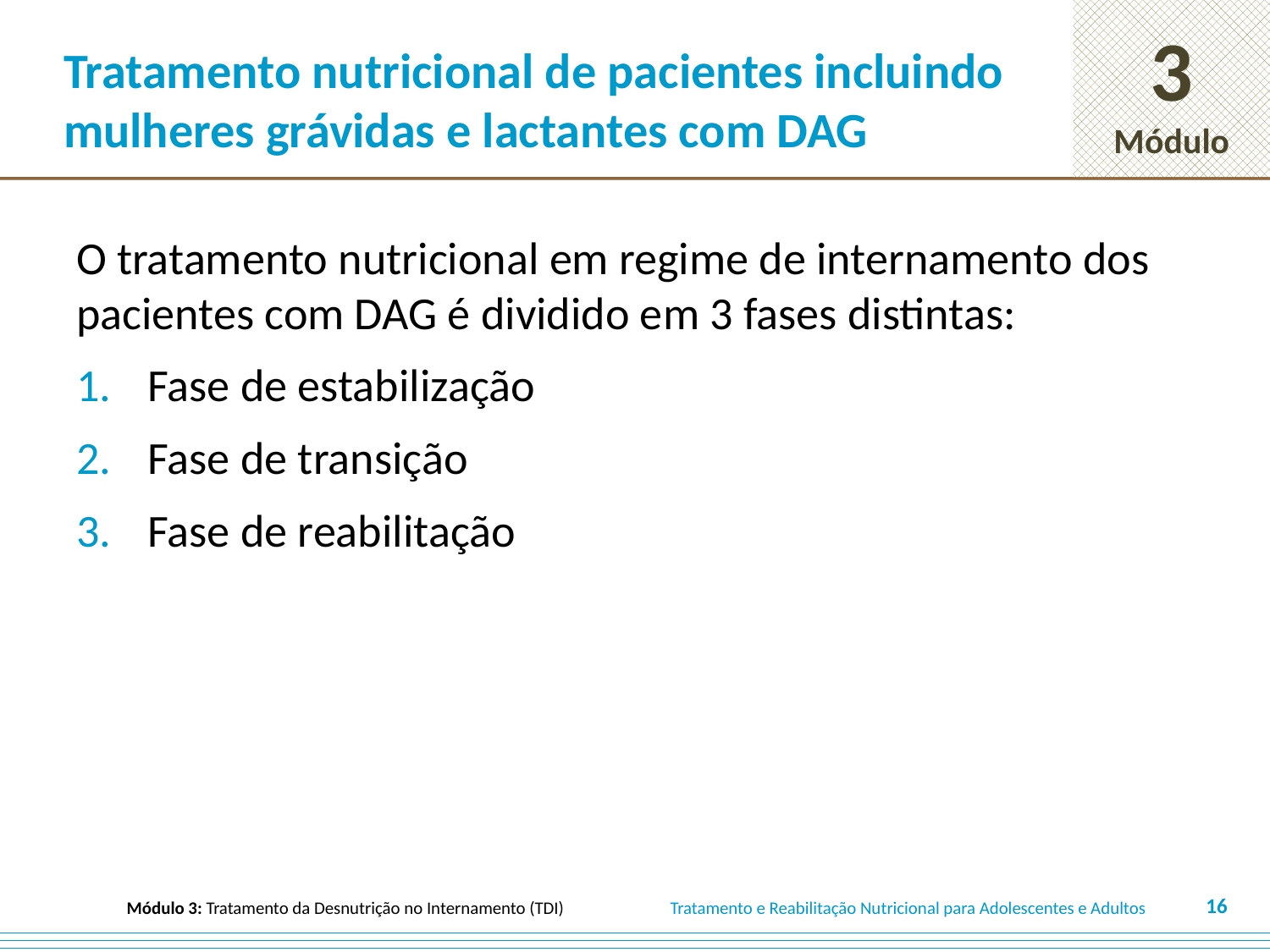

# Tratamento nutricional de pacientes incluindo mulheres grávidas e lactantes com DAG
O tratamento nutricional em regime de internamento dos pacientes com DAG é dividido em 3 fases distintas:
Fase de estabilização
Fase de transição
Fase de reabilitação

16